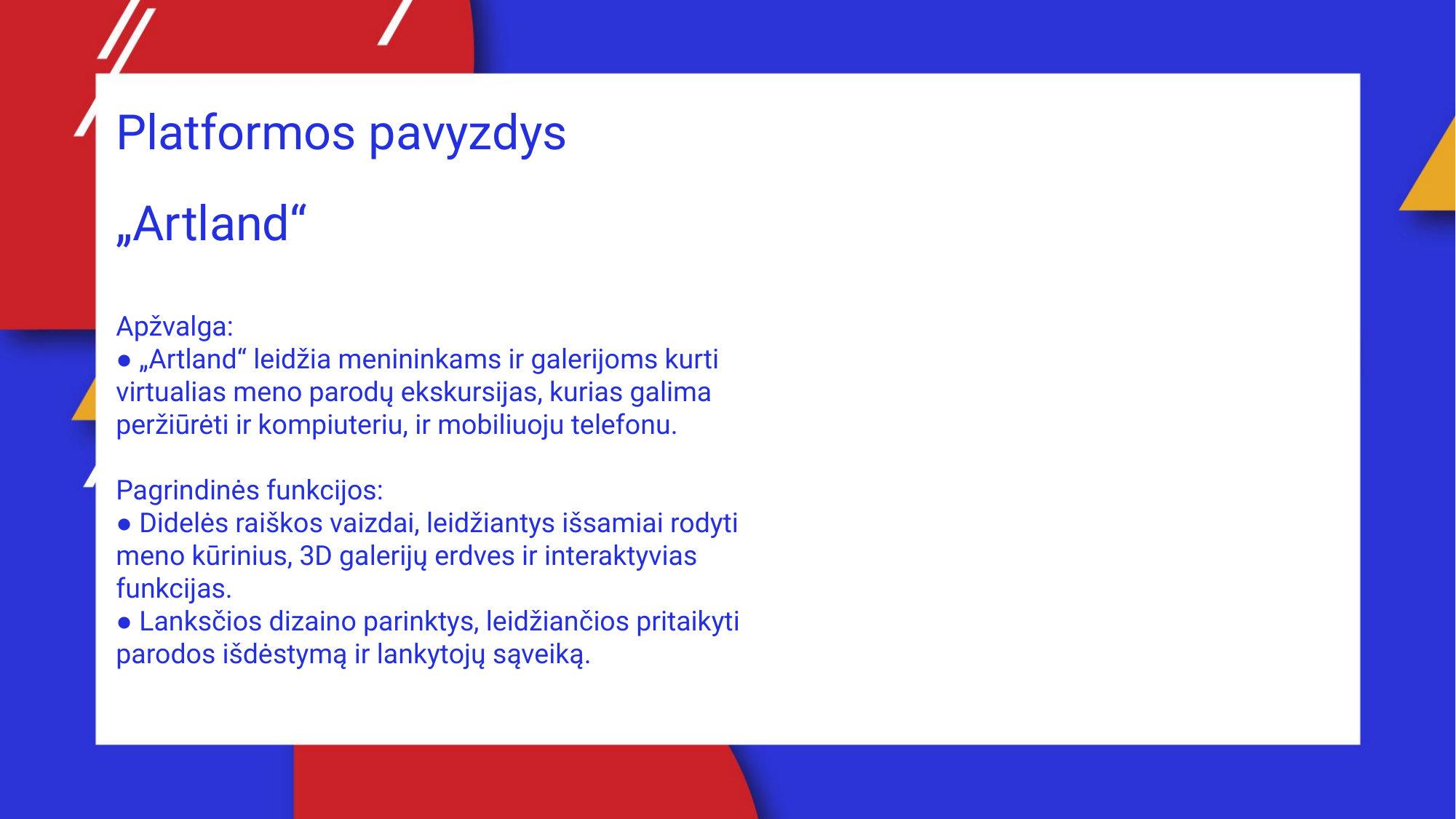

Platformos pavyzdys

„Artland“

Apžvalga:
● „Artland“ leidžia menininkams ir galerijoms kurti virtualias meno parodų ekskursijas, kurias galima peržiūrėti ir kompiuteriu, ir mobiliuoju telefonu.

Pagrindinės funkcijos:
● Didelės raiškos vaizdai, leidžiantys išsamiai rodyti meno kūrinius, 3D galerijų erdves ir interaktyvias funkcijas.
● Lanksčios dizaino parinktys, leidžiančios pritaikyti parodos išdėstymą ir lankytojų sąveiką.